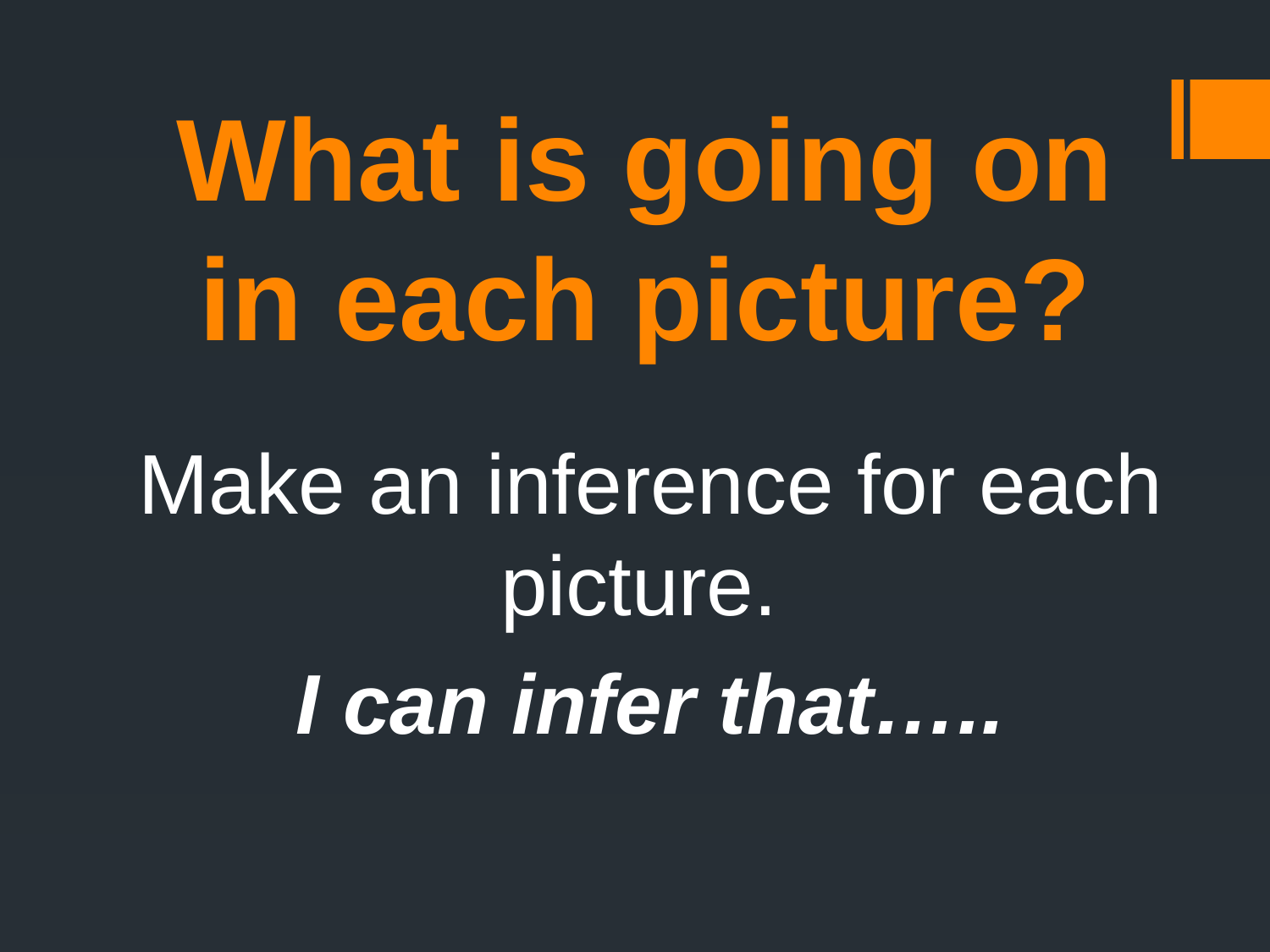

# What is going on in each picture?
Make an inference for each picture.
I can infer that…..